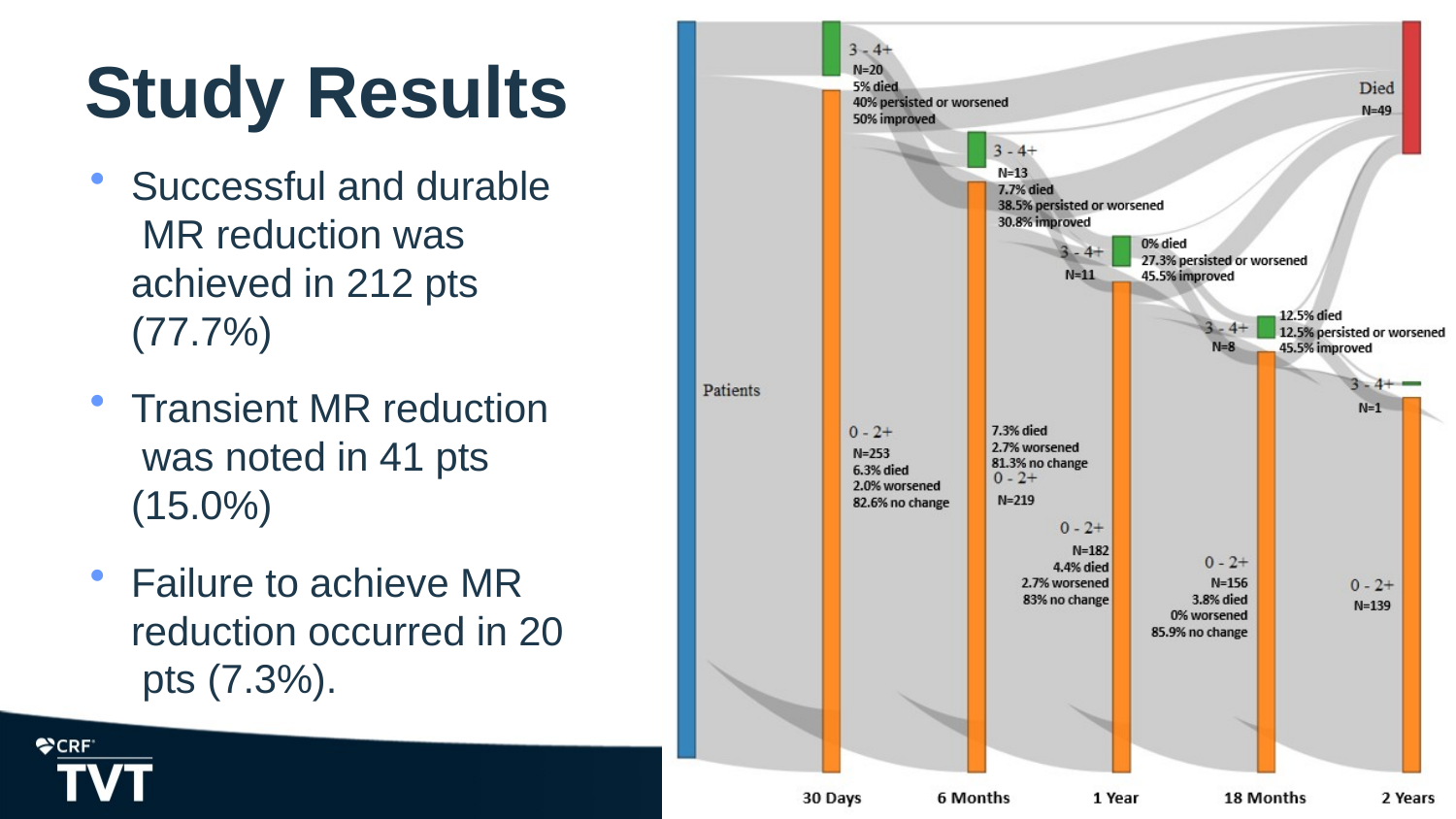

# Study Results
Successful and durable  MR reduction was  achieved in 212 pts  (77.7%)
Transient MR reduction  was noted in 41 pts  (15.0%)
Failure to achieve MR  reduction occurred in 20  pts (7.3%).